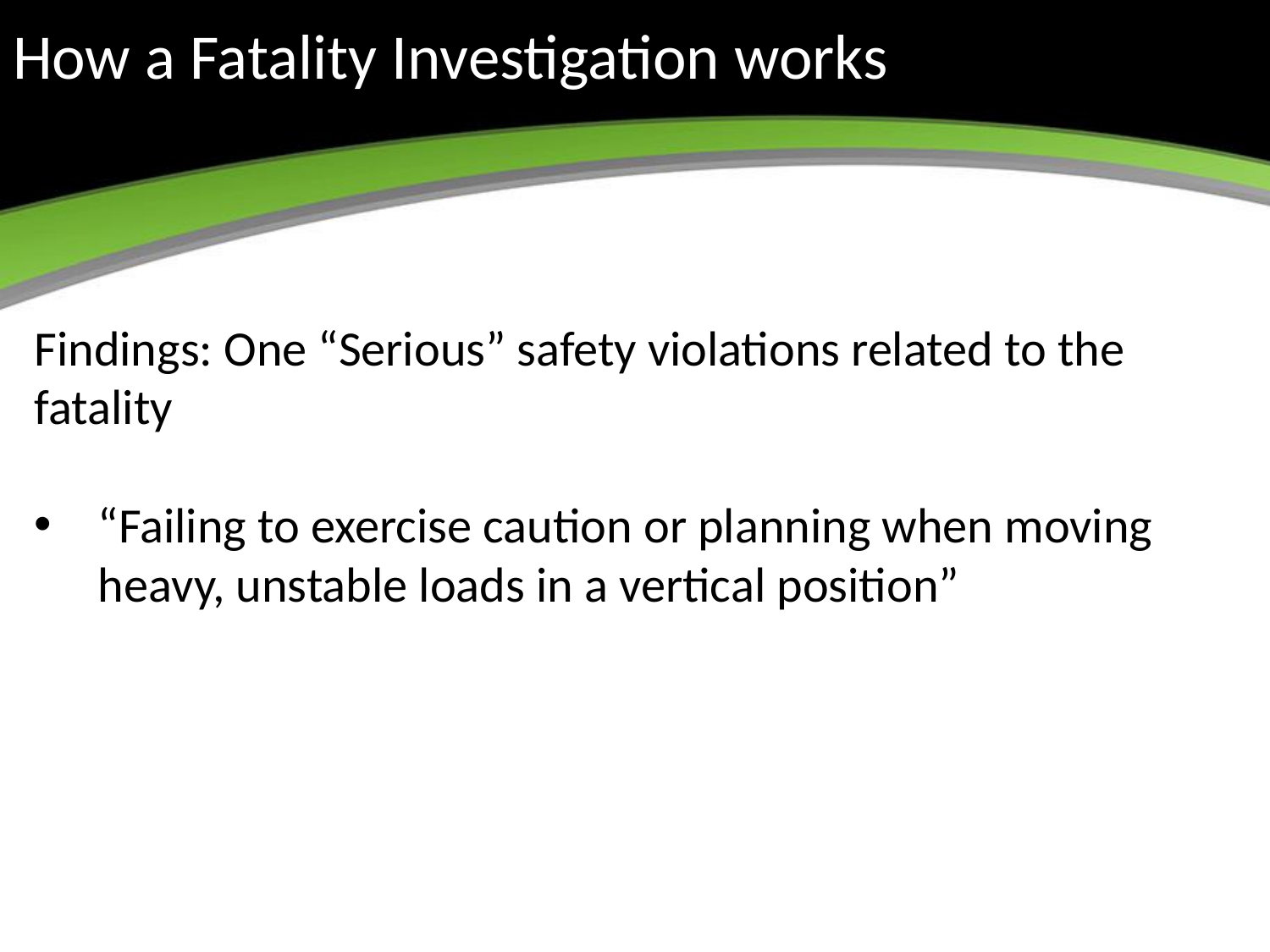

# How a Fatality Investigation works
Findings: One “Serious” safety violations related to the fatality

“Failing to exercise caution or planning when moving heavy, unstable loads in a vertical position”